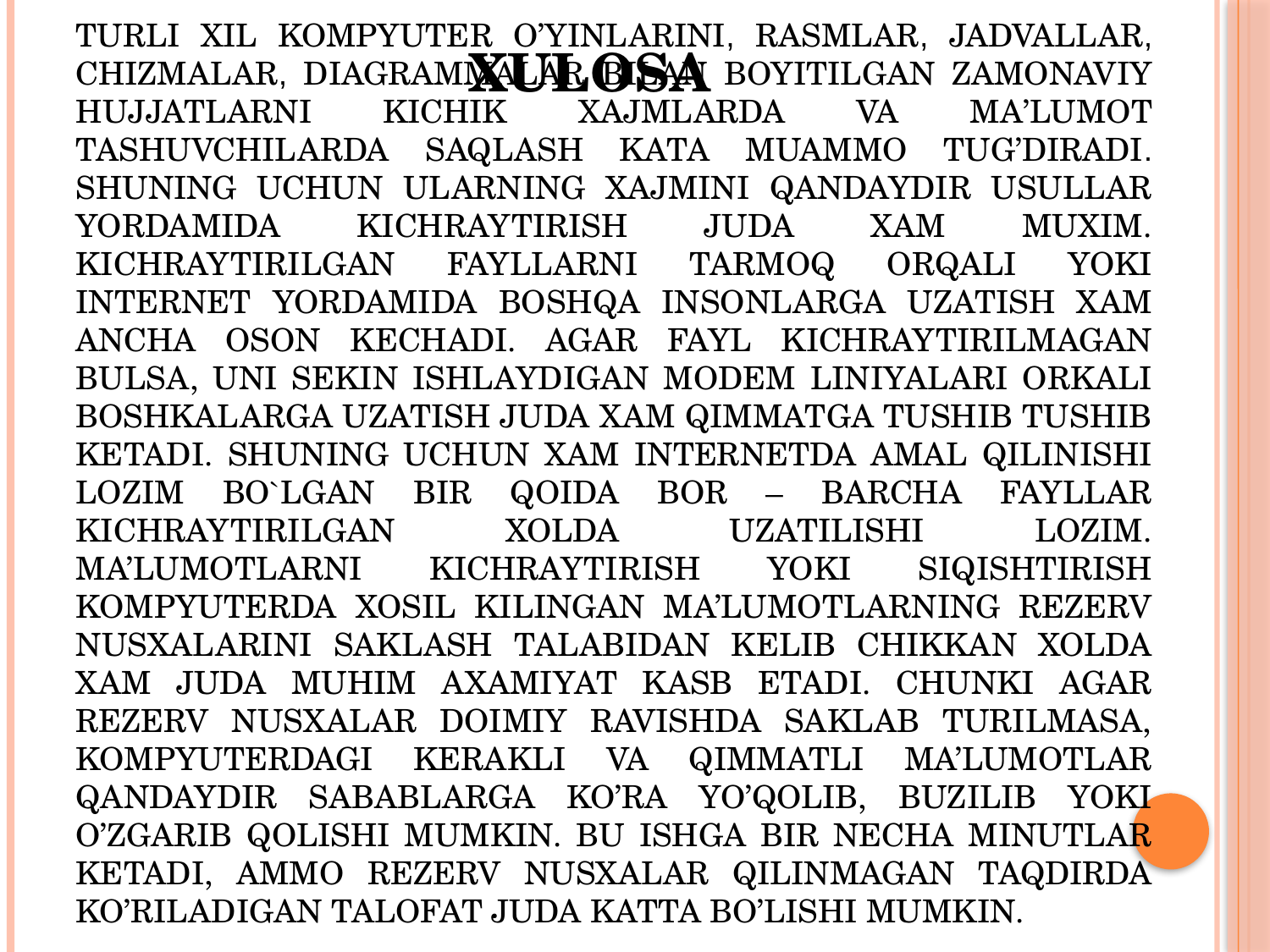

Xulosa
# Turli xil kompyuter o’yinlarini, rasmlar, jadvallar, chizmalar, diagrammalar bilan boyitilgan zamonaviy hujjatlarni kichik xajmlarda va ma’lumot tashuvchilarda saqlash kata muammo tug’diradi. Shuning uchun ularning xajmini qandaydir usullar yordamida kichraytirish juda xam muxim. Kichraytirilgan fayllarni tarmoq orqali yoki Internet yordamida boshqa insonlarga uzatish xam ancha oson kechadi. Agar fayl kichraytirilmagan bulsa, uni sekin ishlaydigan modem liniyalari orkali boshkalarga uzatish juda xam qimmatga tushib tushib ketadi. Shuning uchun xam Internetda amal qilinishi lozim bo`lgan bir qoida bor – barcha fayllar kichraytirilgan xolda uzatilishi lozim. Ma’lumotlarni kichraytirish yoki siqishtirish kompyuterda xosil kilingan ma’lumotlarning rezerv nusxalarini saklash talabidan kelib chikkan xolda xam juda muhim axamiyat kasb etadi. Chunki agar rezerv nusxalar doimiy ravishda saklab turilmasa, kompyuterdagi kerakli va qimmatli ma’lumotlar qandaydir sabablarga ko’ra yo’qolib, buzilib yoki o’zgarib qolishi mumkin. Bu ishga bir necha minutlar ketadi, ammo rezerv nusxalar qilinmagan taqdirda ko’riladigan talofat juda katta bo’lishi mumkin.